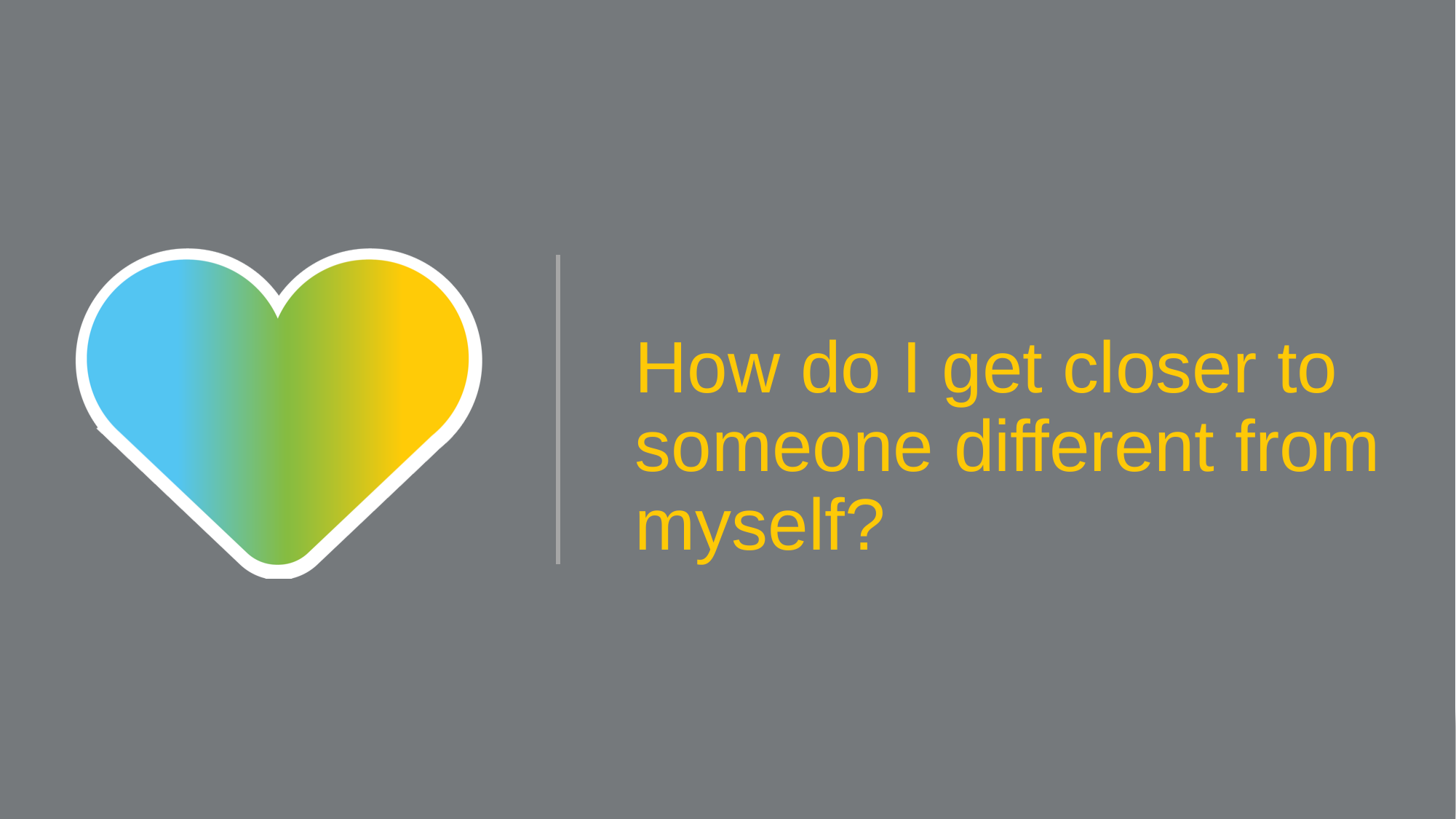

# How do I get closer to someone different from myself?